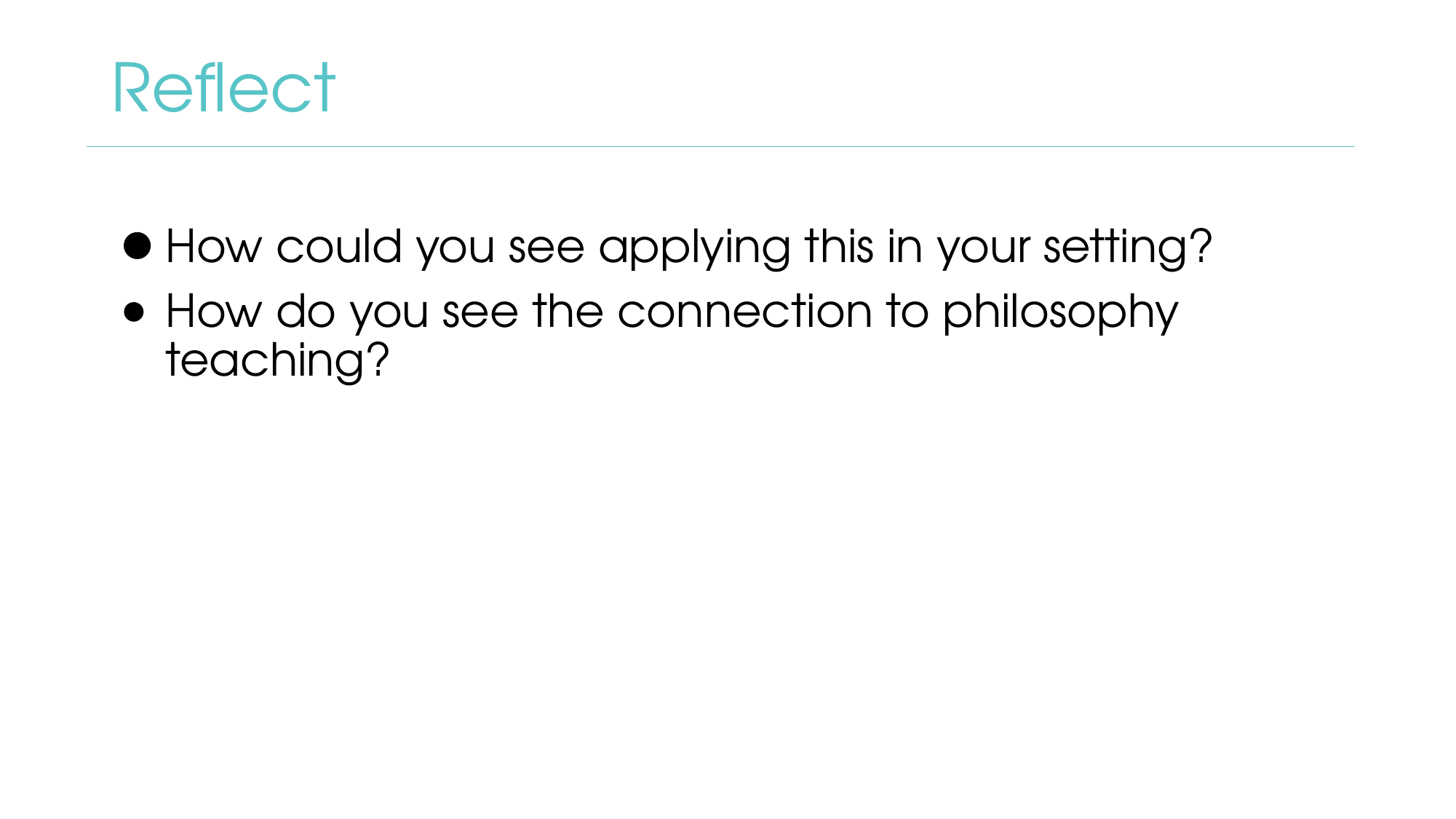

# Reflect
How could you see applying this in your setting?
How do you see the connection to philosophy teaching?